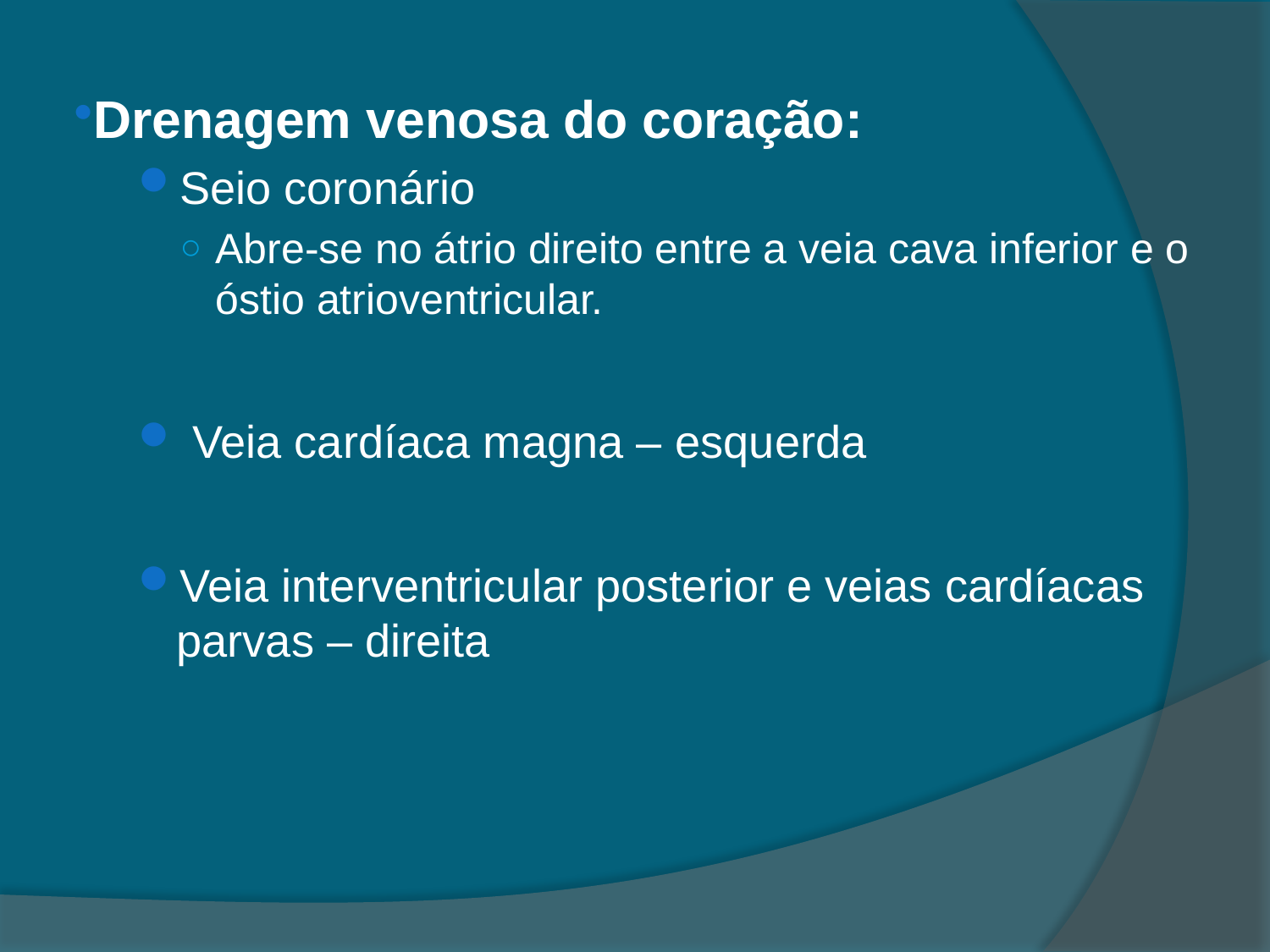

Drenagem venosa do coração:
Seio coronário
Abre-se no átrio direito entre a veia cava inferior e o óstio atrioventricular.

 Veia cardíaca magna – esquerda

Veia interventricular posterior e veias cardíacas parvas – direita